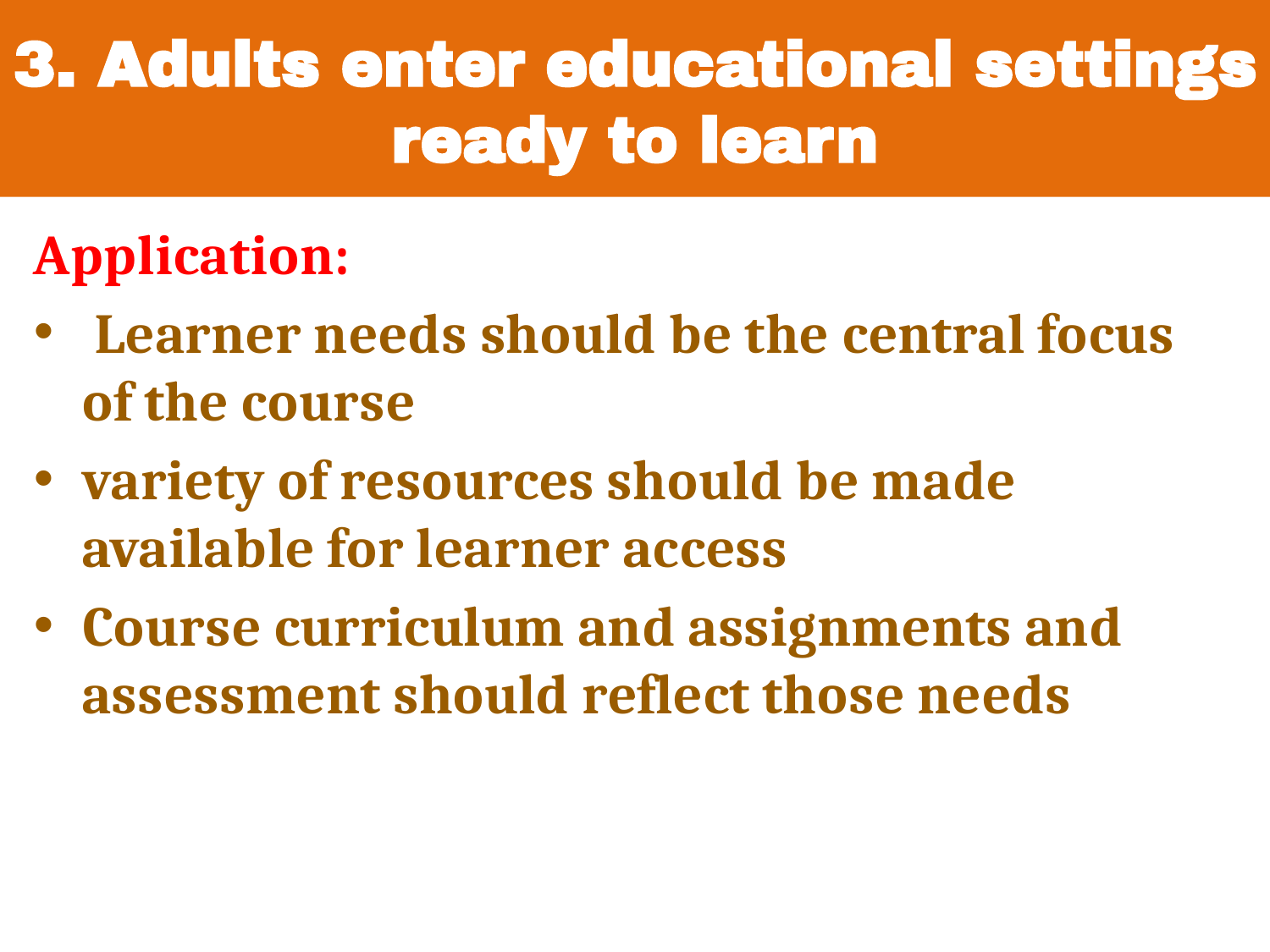

# 3. Adults enter educational settings ready to learn
Application:
 Learner needs should be the central focus of the course
variety of resources should be made available for learner access
Course curriculum and assignments and assessment should reflect those needs